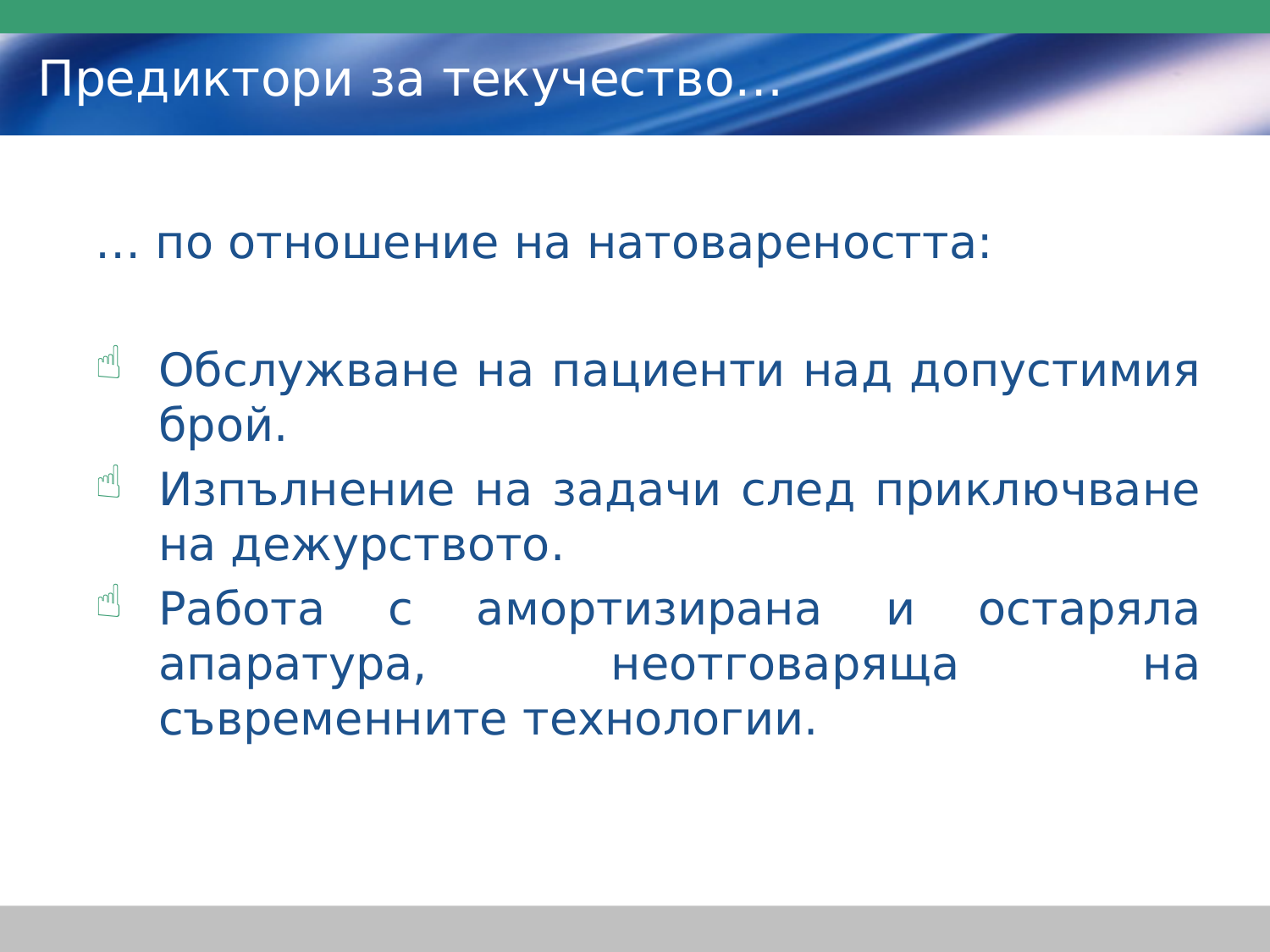

# Предиктори за текучество…
… по отношение на натовареността:

Обслужване на пациенти над допустимия брой.
Изпълнение на задачи след приключване на дежурството.
Работа с амортизирана и остаряла апаратура, неотговаряща на съвременните технологии.